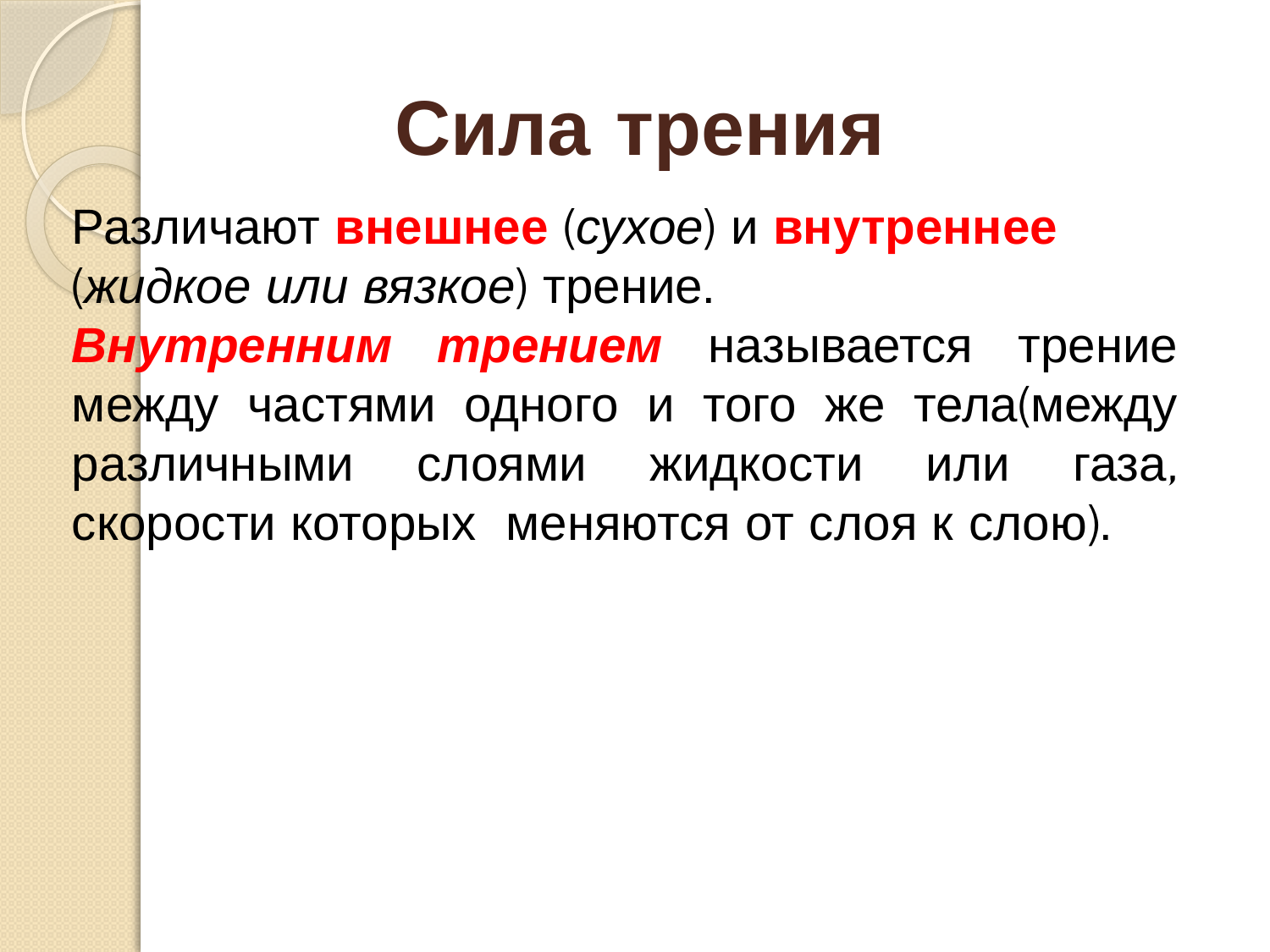

Сила трения
Различают внешнее (сухое) и внутреннее (жидкое или вязкое) трение.
Внутренним трением называется трение между частями одного и того же тела(между различными слоями жидкости или газа, скорости которых  меняются от слоя к слою).